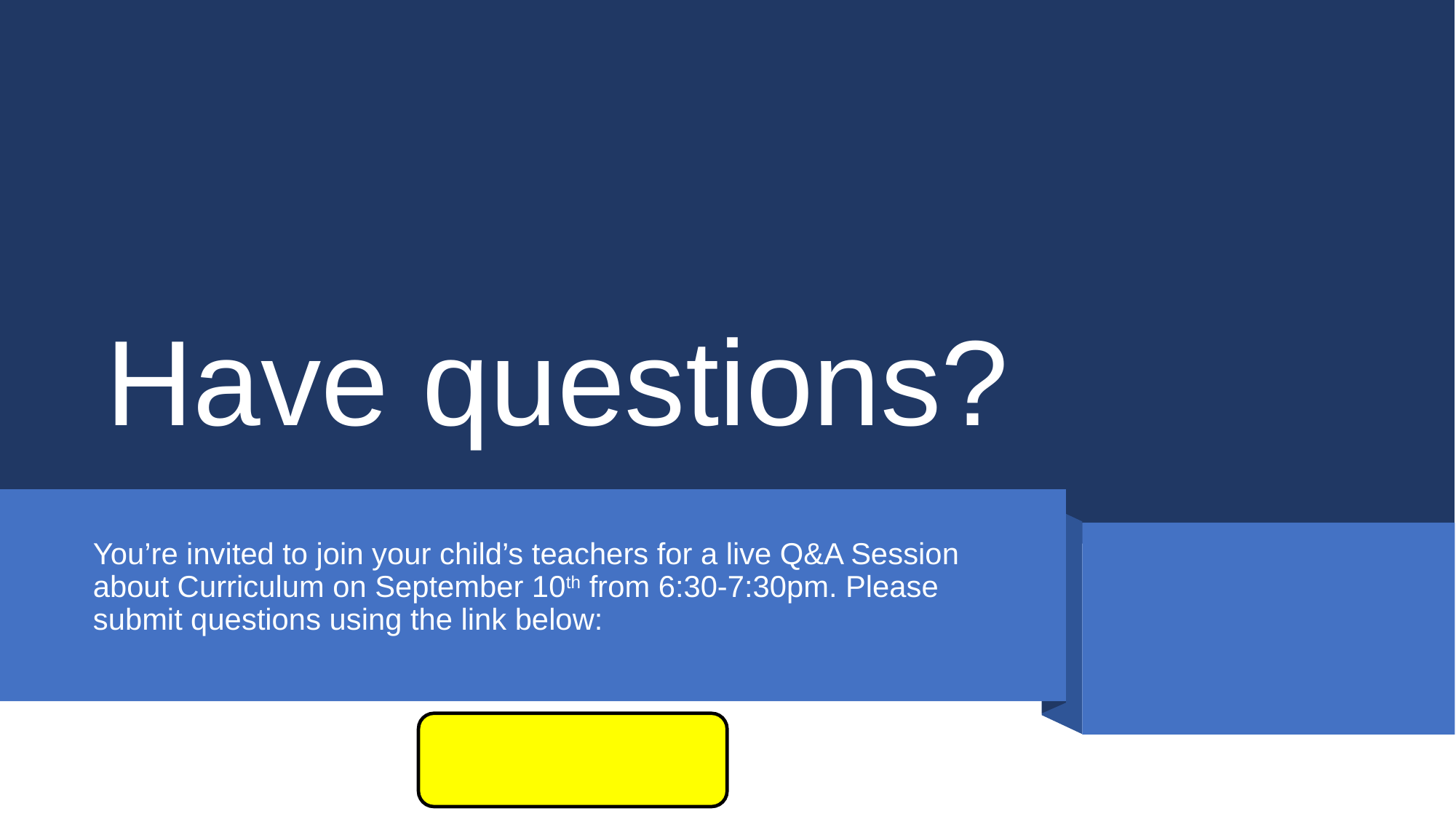

# Have questions?

You’re invited to join your child’s teachers for a live Q&A Session about Curriculum on September 10th from 6:30-7:30pm. Please submit questions using the link below:
Link to Submit Curriculum Questions